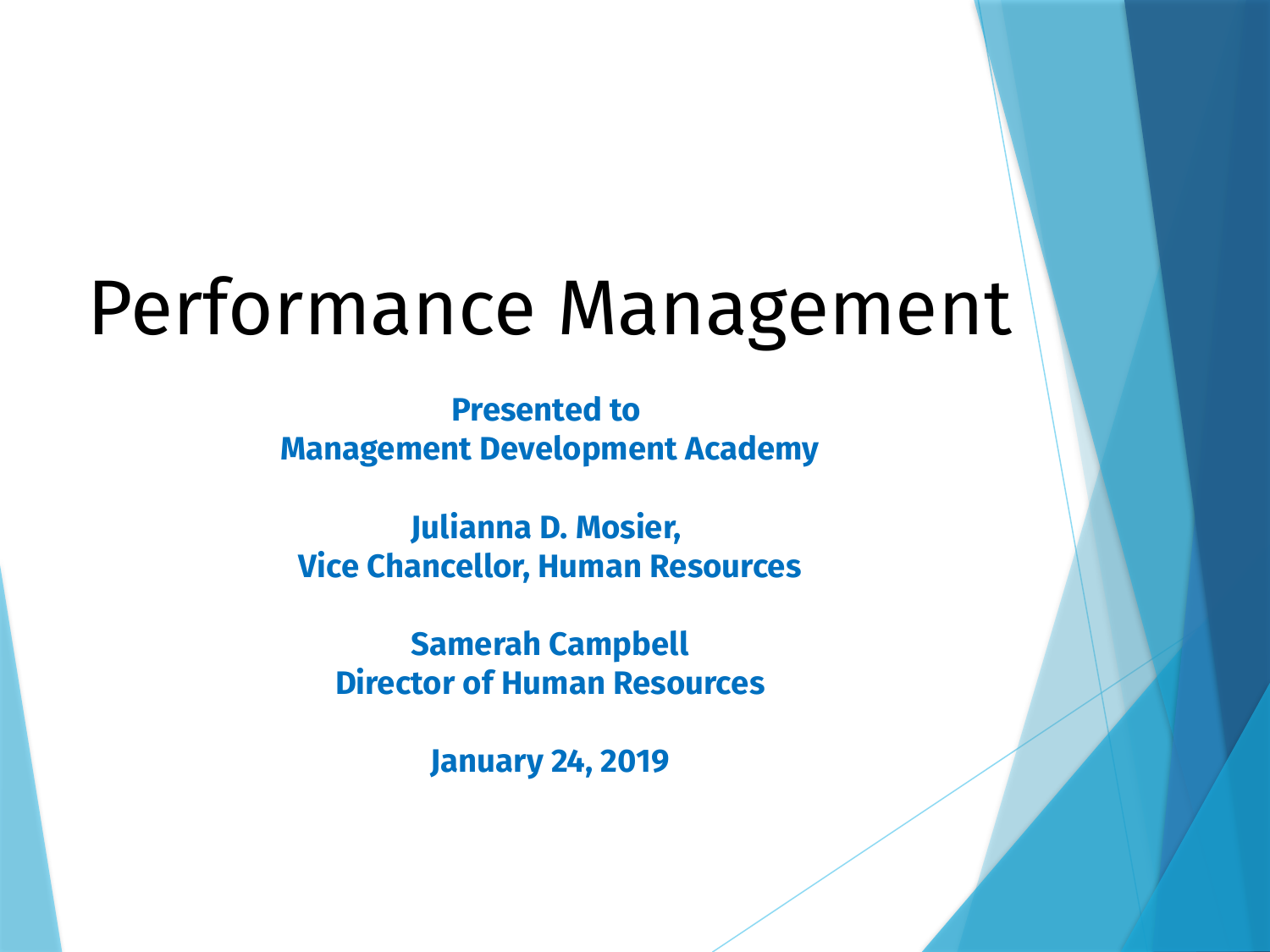

# Performance Management Presented to Management Development Academy Julianna D. Mosier, Vice Chancellor, Human Resources Samerah Campbell Director of Human Resources January 24, 2019